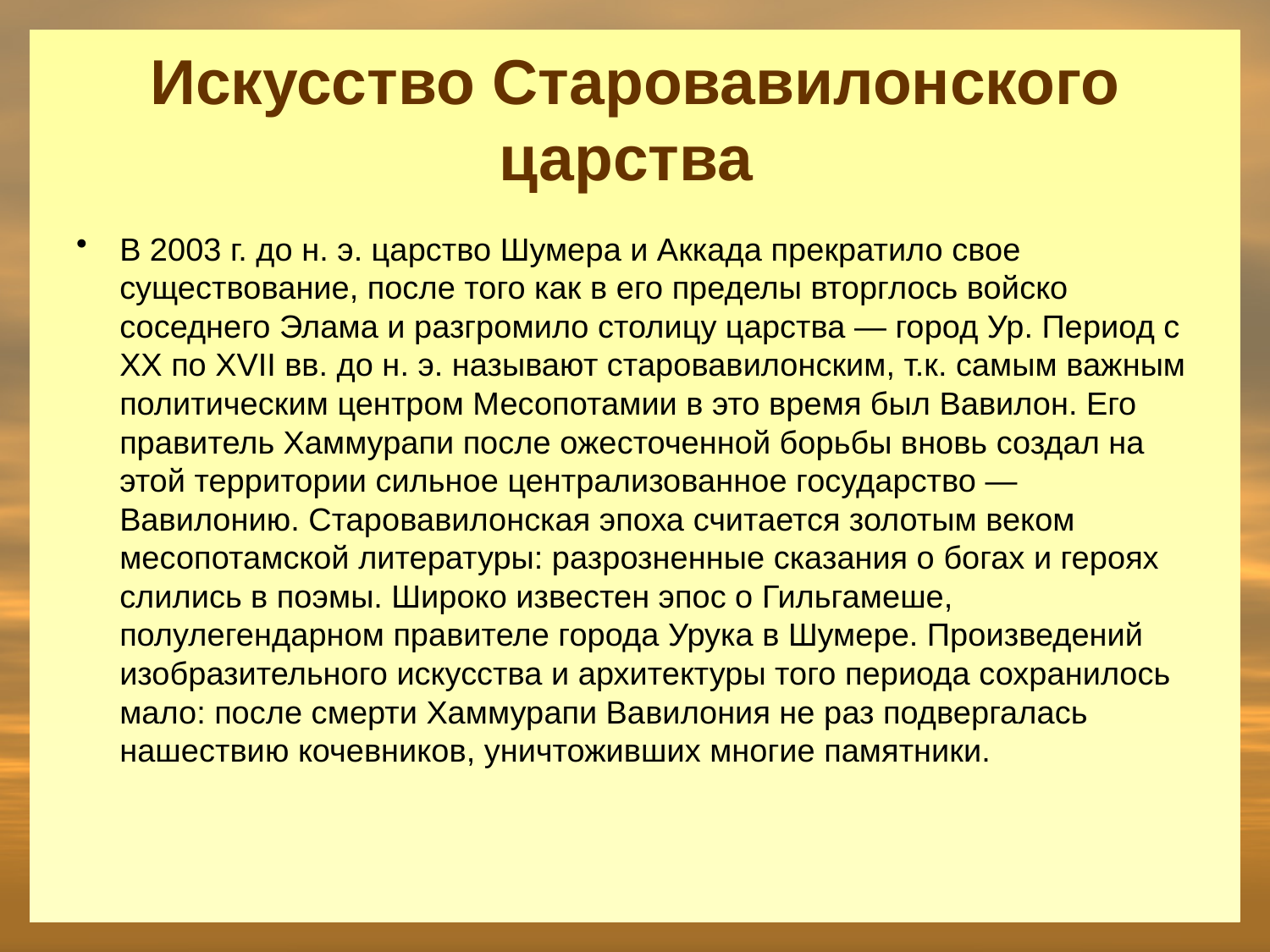

# Искусство Старовавилонского царства
В 2003 г. до н. э. царство Шумера и Аккада прекратило свое существование, после того как в его пределы вторглось войско соседнего Элама и разгромило столицу царства — город Ур. Период с XX по XVII вв. до н. э. называют старовавилонским, т.к. самым важным политическим центром Месопотамии в это время был Вавилон. Его правитель Хаммурапи после ожесточенной борьбы вновь создал на этой территории сильное централизованное государство — Вавилонию. Старовавилонская эпоха считается золотым веком месопотамской литературы: разрозненные сказания о богах и героях слились в поэмы. Широко известен эпос о Гильгамеше, полулегендарном правителе города Урука в Шумере. Произведений изобразительного искусства и архитектуры того периода сохранилось мало: после смерти Хаммурапи Вавилония не раз подвергалась нашествию кочевников, уничтоживших многие памятники.